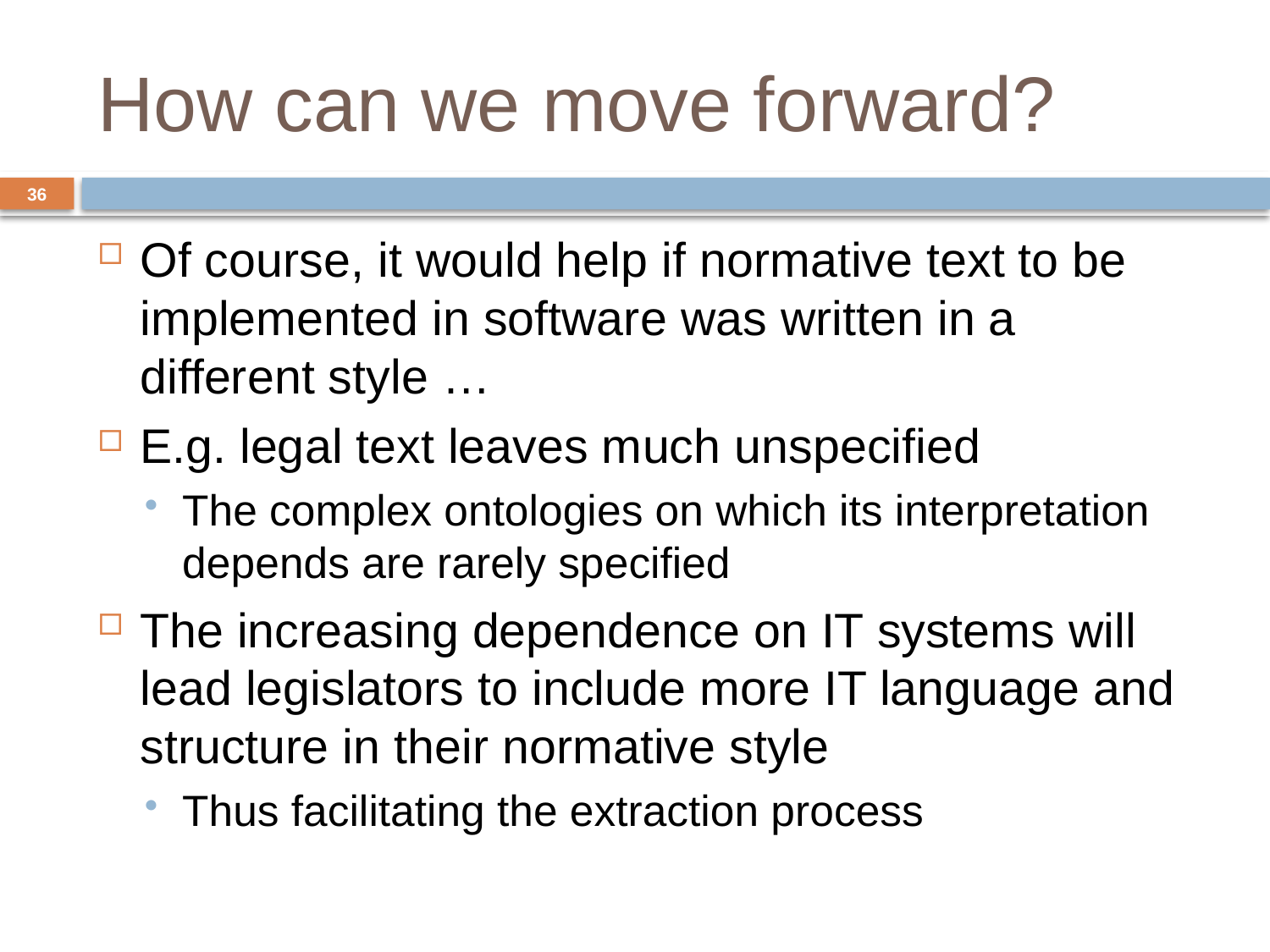

# How can we move forward?
36
Of course, it would help if normative text to be implemented in software was written in a different style …
E.g. legal text leaves much unspecified
The complex ontologies on which its interpretation depends are rarely specified
The increasing dependence on IT systems will lead legislators to include more IT language and structure in their normative style
Thus facilitating the extraction process